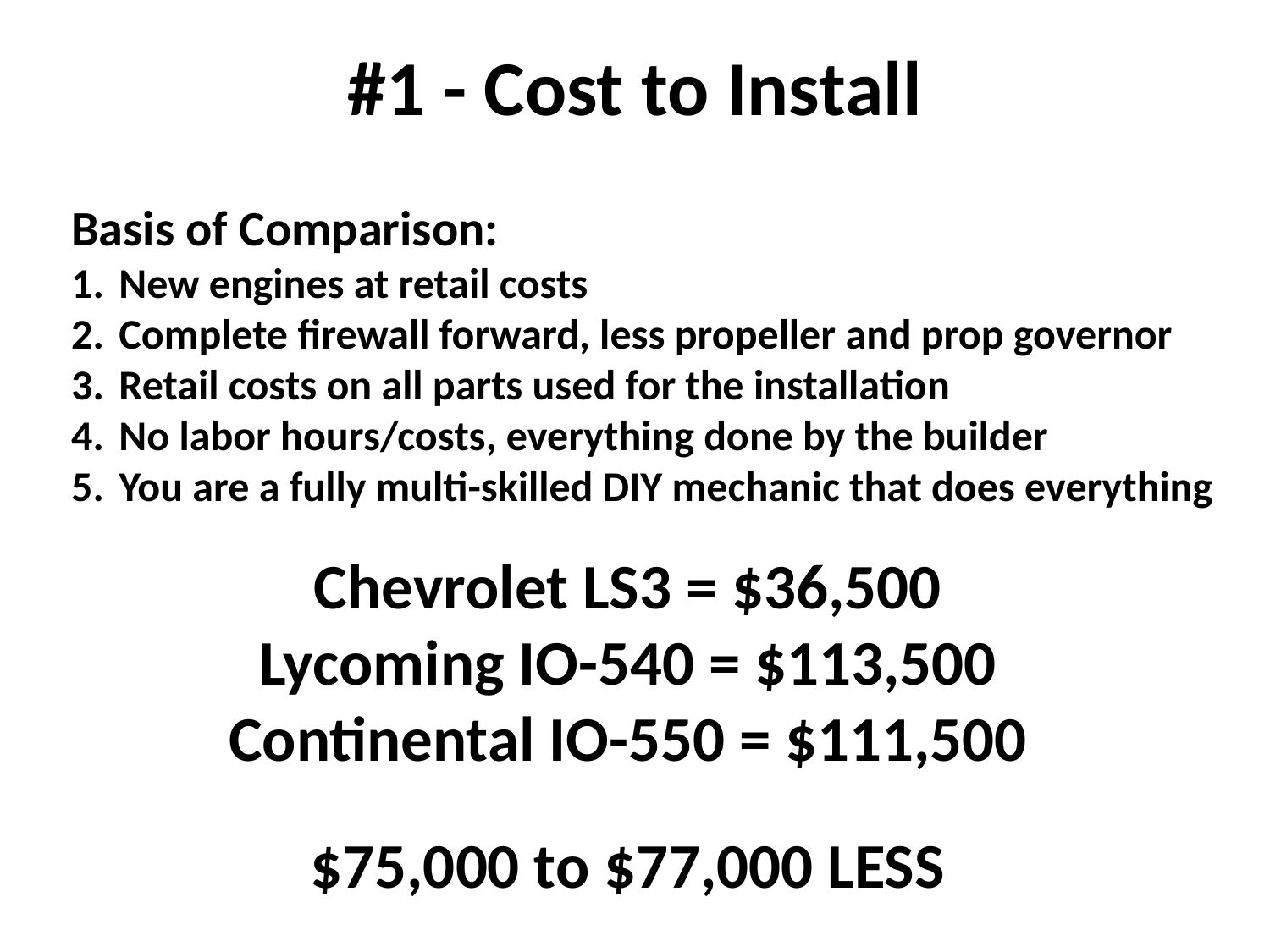

#1 - Cost to Install
Basis of Comparison:
New engines at retail costs
Complete firewall forward, less propeller and prop governor
Retail costs on all parts used for the installation
No labor hours/costs, everything done by the builder
You are a fully multi-skilled DIY mechanic that does everything
Chevrolet LS3 = $36,500
Lycoming IO-540 = $113,500
Continental IO-550 = $111,500

$75,000 to $77,000 LESS